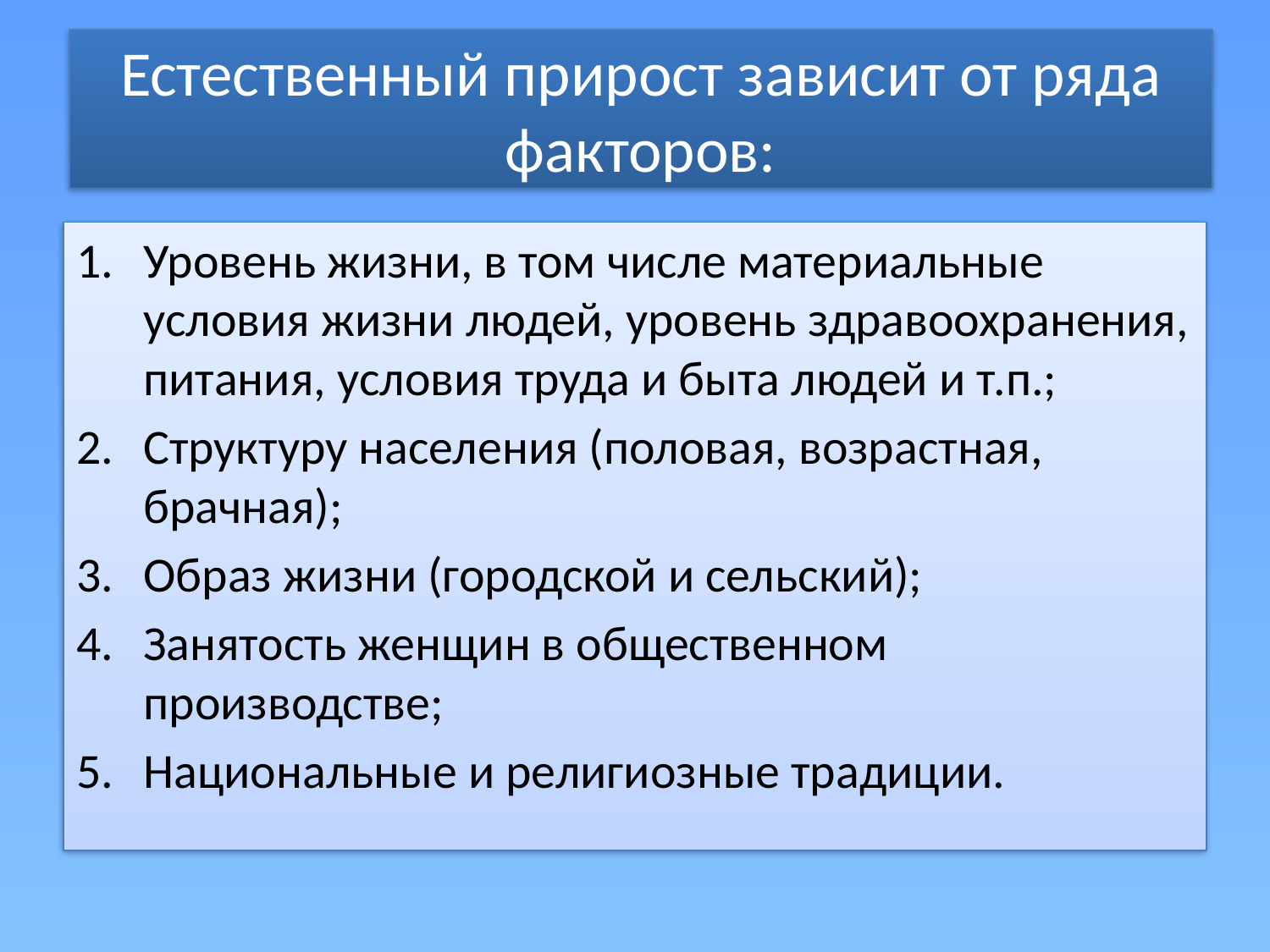

# Естественный прирост зависит от ряда факторов:
Уровень жизни, в том числе материальные условия жизни людей, уровень здравоохранения, питания, условия труда и быта людей и т.п.;
Структуру населения (половая, возрастная, брачная);
Образ жизни (городской и сельский);
Занятость женщин в общественном производстве;
Национальные и религиозные традиции.